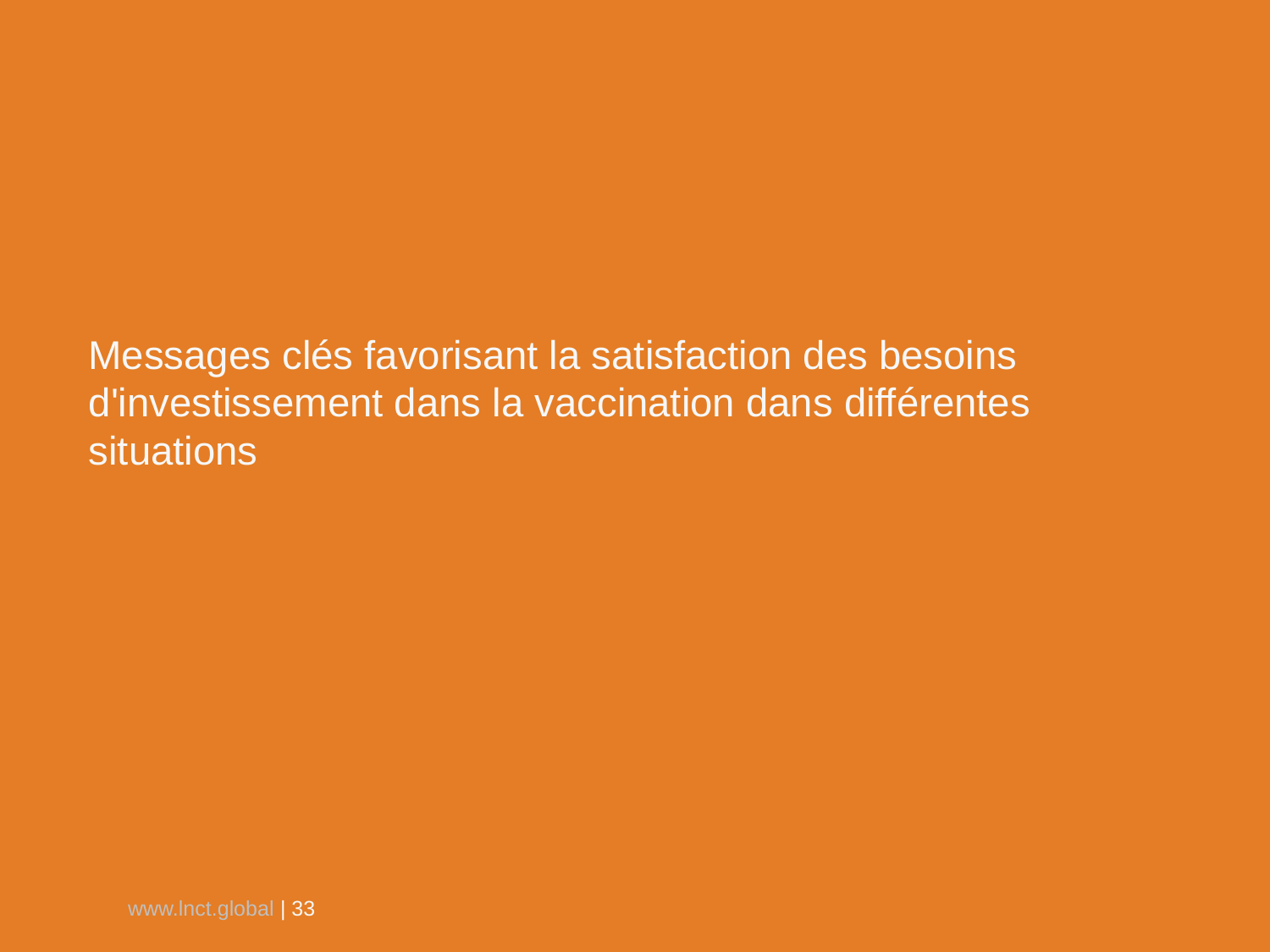

# Messages clés favorisant la satisfaction des besoins d'investissement dans la vaccination dans différentes situations
www.lnct.global | 33